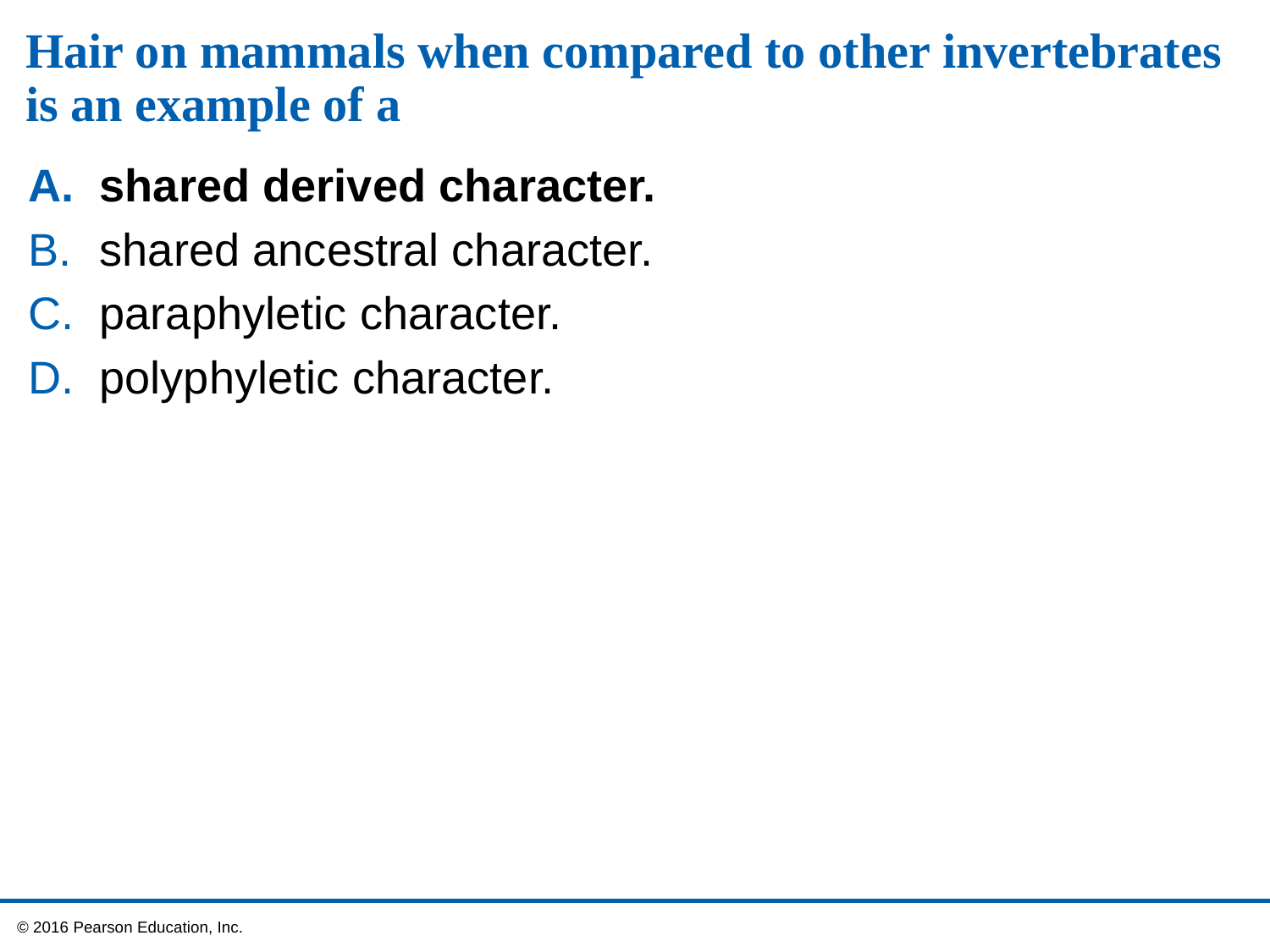

# Hair on mammals when compared to other invertebrates is an example of a
shared derived character.
shared ancestral character.
paraphyletic character.
polyphyletic character.
 © 2016 Pearson Education, Inc.